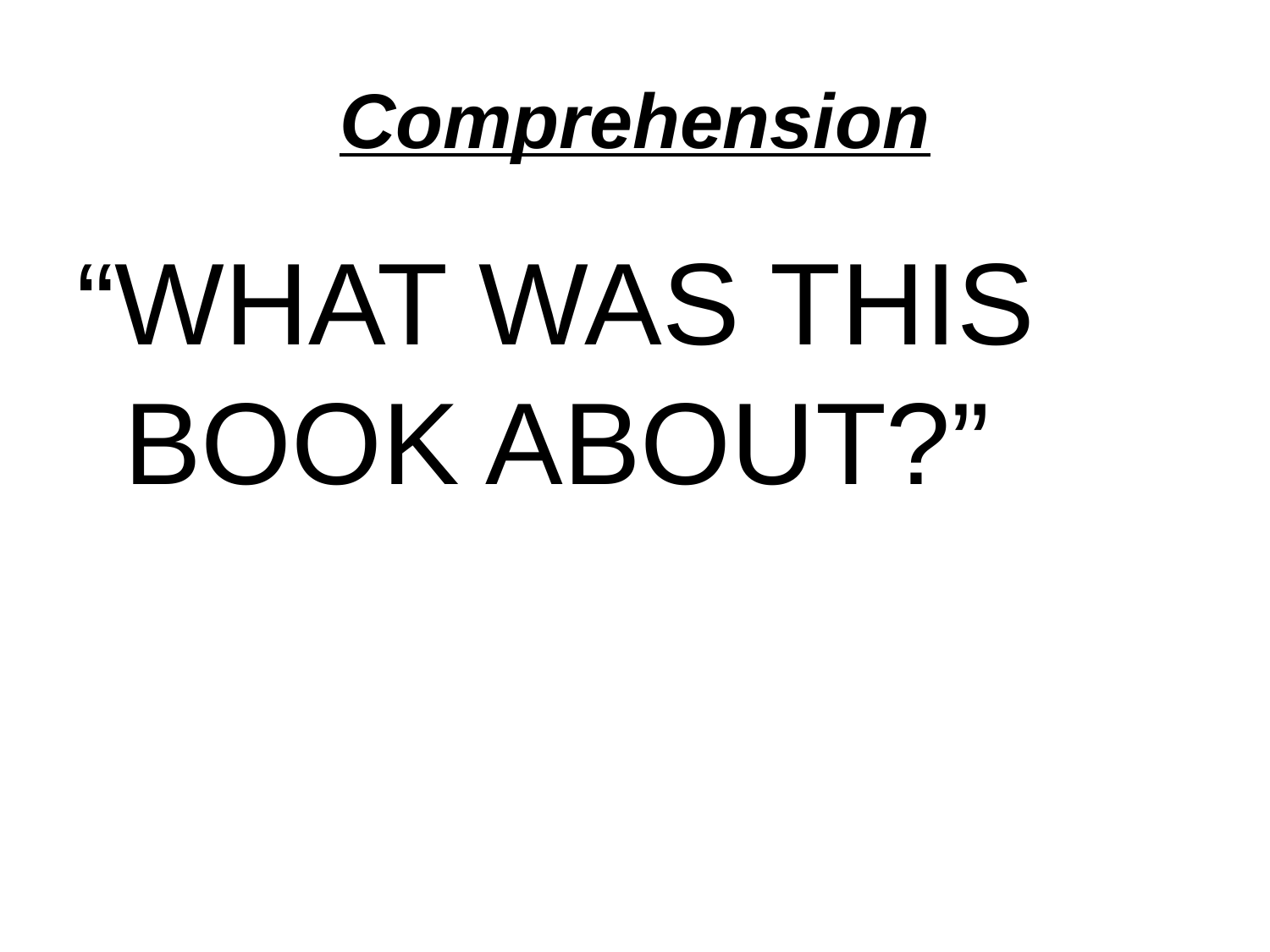

# Comprehension
“WHAT WAS THIS BOOK ABOUT?”